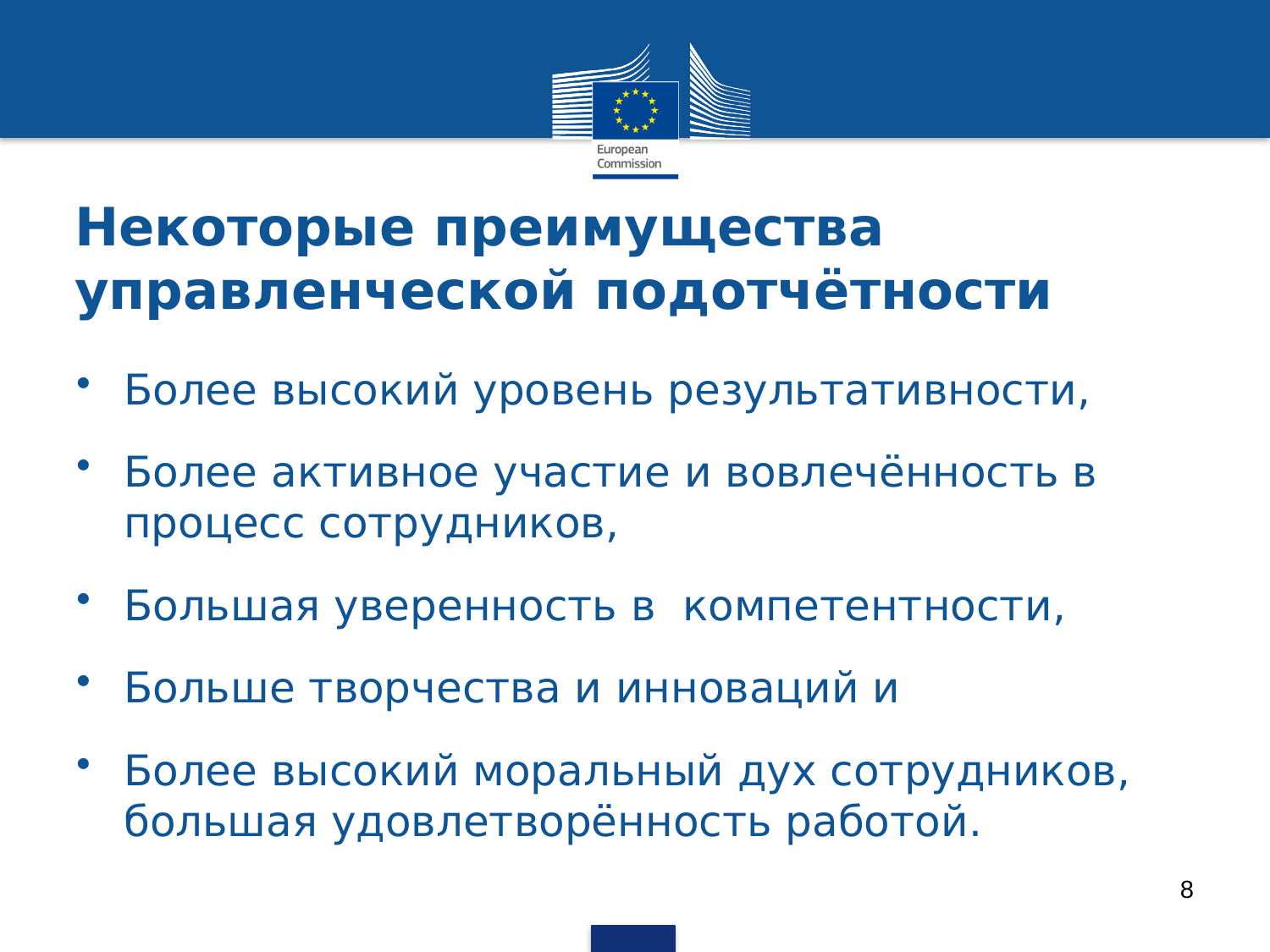

# Некоторые преимущества управленческой подотчётности
Более высокий уровень результативности,
Более активное участие и вовлечённость в процесс сотрудников,
Большая уверенность в  компетентности,
Больше творчества и инноваций и
Более высокий моральный дух сотрудников, большая удовлетворённость работой.
8